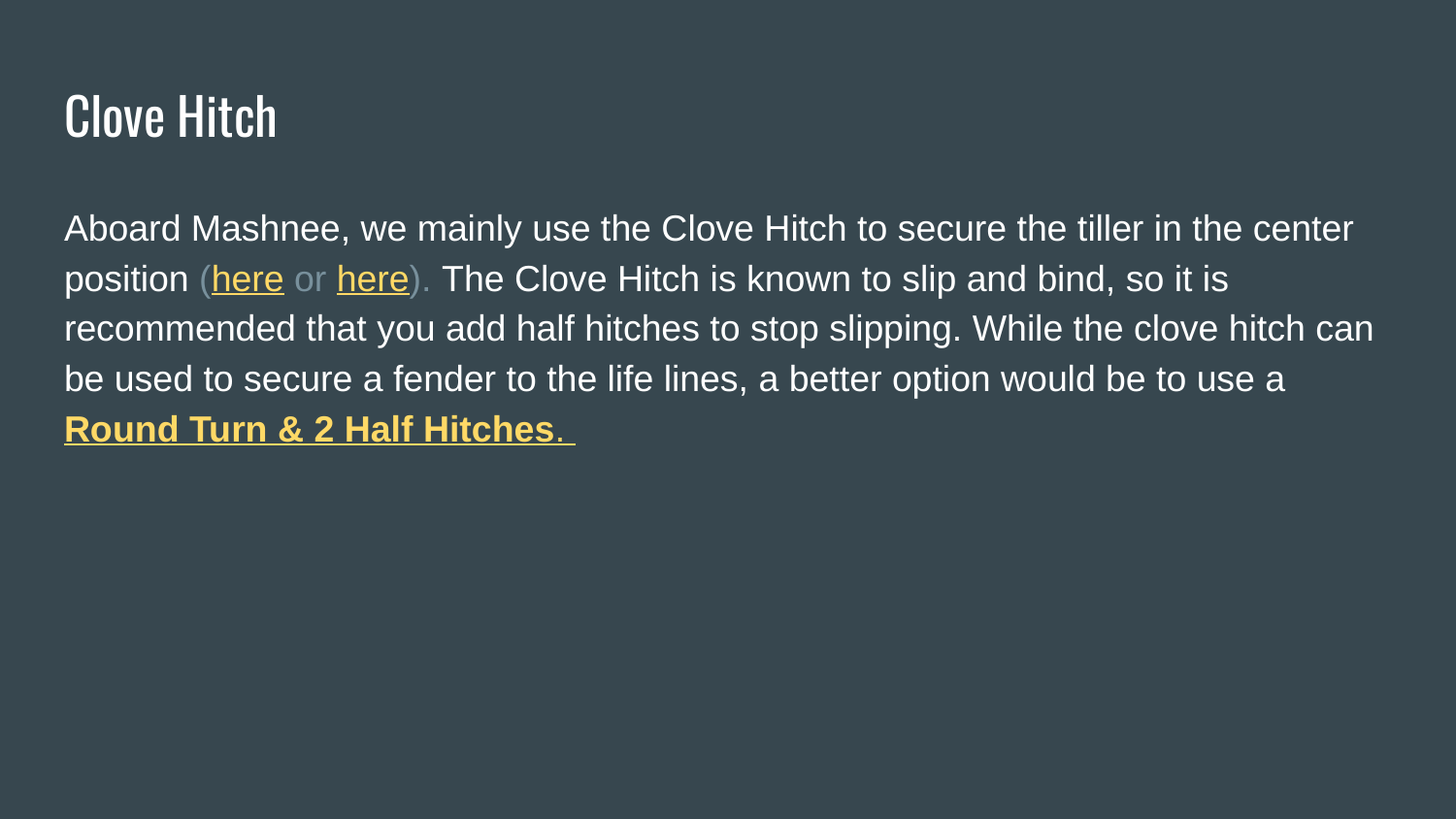

# Clove Hitch

Aboard Mashnee, we mainly use the Clove Hitch to secure the tiller in the center position (here or here). The Clove Hitch is known to slip and bind, so it is recommended that you add half hitches to stop slipping. While the clove hitch can be used to secure a fender to the life lines, a better option would be to use a Round Turn & 2 Half Hitches.